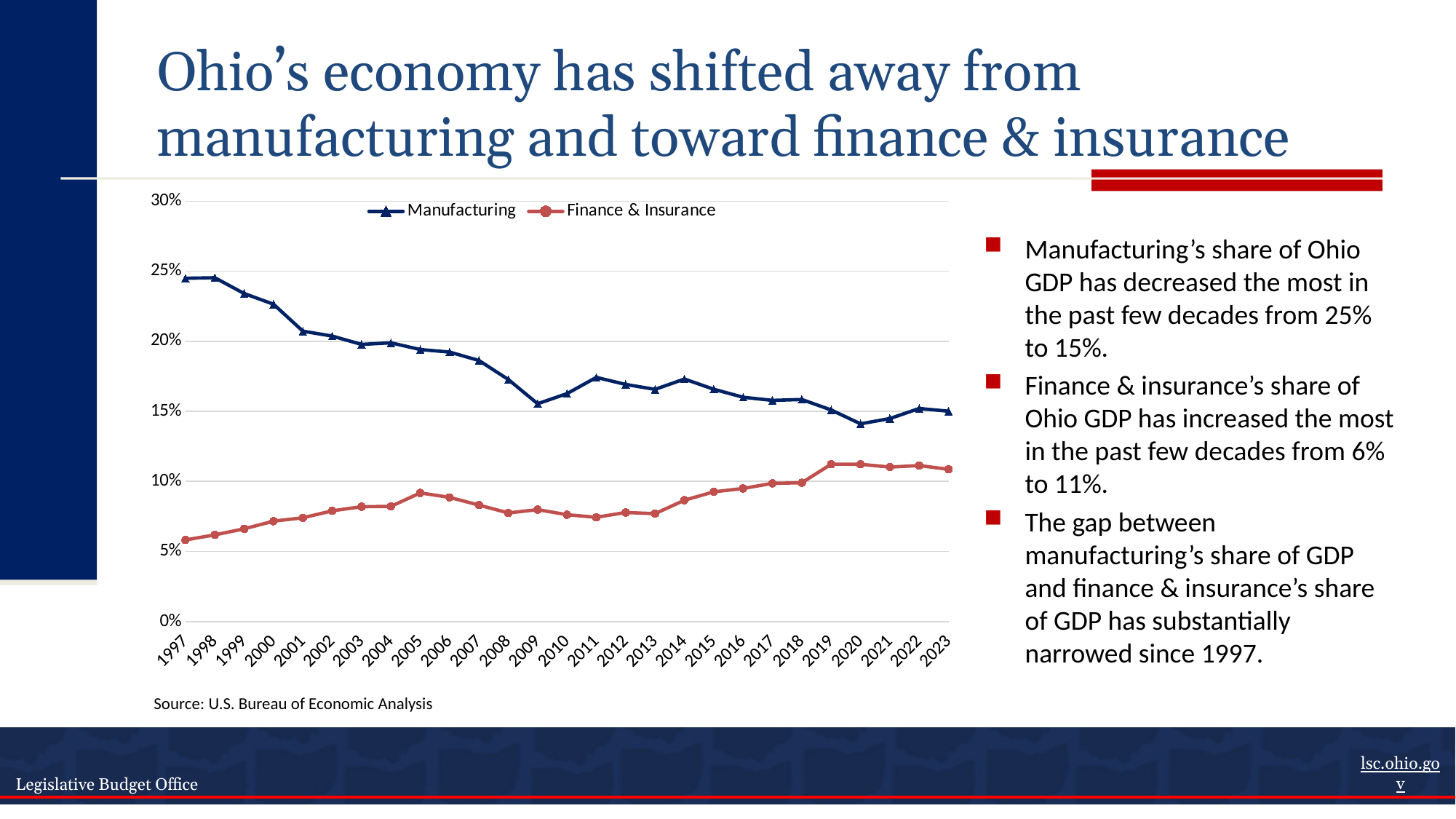

# Ohio’s economy has shifted away from manufacturing and toward finance & insurance

### Chart

| Category | Manufacturing | Finance & Insurance |
|---|---|---|
| 1997 | 0.24501438438892365 | 0.05822154879570007 |
| 1998 | 0.2453775405883789 | 0.06182815879583359 |
| 1999 | 0.2341177612543106 | 0.0661197081208229 |
| 2000 | 0.22647464275360107 | 0.07162246853113174 |
| 2001 | 0.20723192393779755 | 0.07402689754962921 |
| 2002 | 0.20373544096946716 | 0.07899830490350723 |
| 2003 | 0.1977723389863968 | 0.08194238692522049 |
| 2004 | 0.1989266574382782 | 0.0821460634469986 |
| 2005 | 0.19412948191165924 | 0.09176921099424362 |
| 2006 | 0.19233201444149017 | 0.08859089761972427 |
| 2007 | 0.18632350862026215 | 0.08310026675462723 |
| 2008 | 0.17276056110858917 | 0.07749057561159134 |
| 2009 | 0.15543806552886963 | 0.0798458606004715 |
| 2010 | 0.1626673936843872 | 0.07621680200099945 |
| 2011 | 0.1742464303970337 | 0.07437553256750107 |
| 2012 | 0.16923482716083527 | 0.07782880961894989 |
| 2013 | 0.16570250689983368 | 0.0769588053226471 |
| 2014 | 0.17307762801647186 | 0.08657757937908173 |
| 2015 | 0.16577158868312836 | 0.09255723655223846 |
| 2016 | 0.16007165610790253 | 0.09494899213314056 |
| 2017 | 0.15783604979515076 | 0.09861335903406143 |
| 2018 | 0.1584855616092682 | 0.09901624917984009 |
| 2019 | 0.1509941667318344 | 0.11226294934749603 |
| 2020 | 0.14111243188381195 | 0.1122271940112114 |
| 2021 | 0.14486414194107056 | 0.11023356020450592 |
| 2022 | 0.15207435190677643 | 0.1113017126917839 |
| 2023 | 0.15010948479175568 | 0.10861700028181076 |
Manufacturing’s share of Ohio GDP has decreased the most in the past few decades from 25% to 15%.
Finance & insurance’s share of Ohio GDP has increased the most in the past few decades from 6% to 11%.
The gap between manufacturing’s share of GDP and finance & insurance’s share of GDP has substantially narrowed since 1997.

Source: U.S. Bureau of Economic Analysis